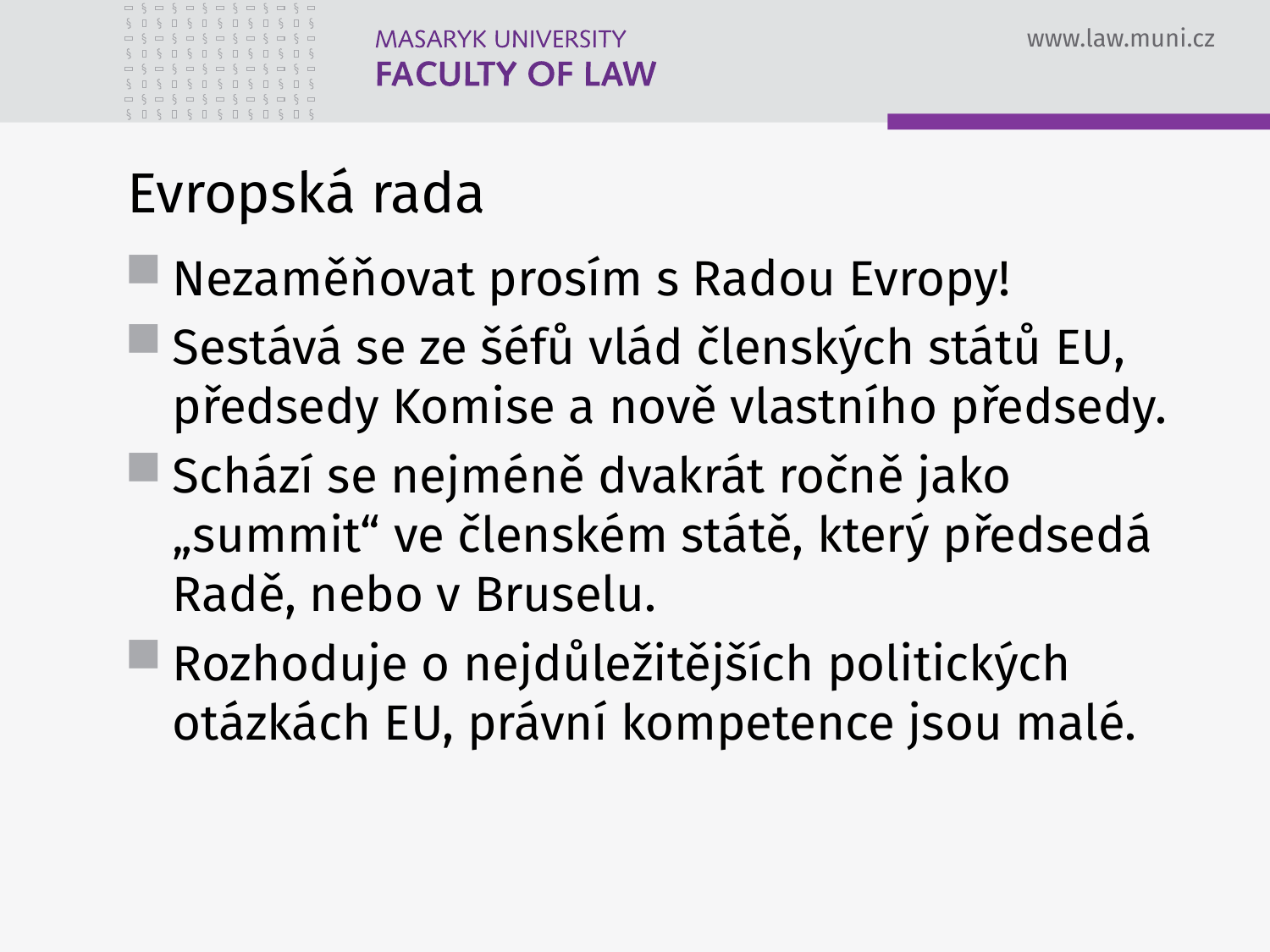

# Evropská rada
Nezaměňovat prosím s Radou Evropy!
Sestává se ze šéfů vlád členských států EU, předsedy Komise a nově vlastního předsedy.
Schází se nejméně dvakrát ročně jako „summit“ ve členském státě, který předsedá Radě, nebo v Bruselu.
Rozhoduje o nejdůležitějších politických otázkách EU, právní kompetence jsou malé.